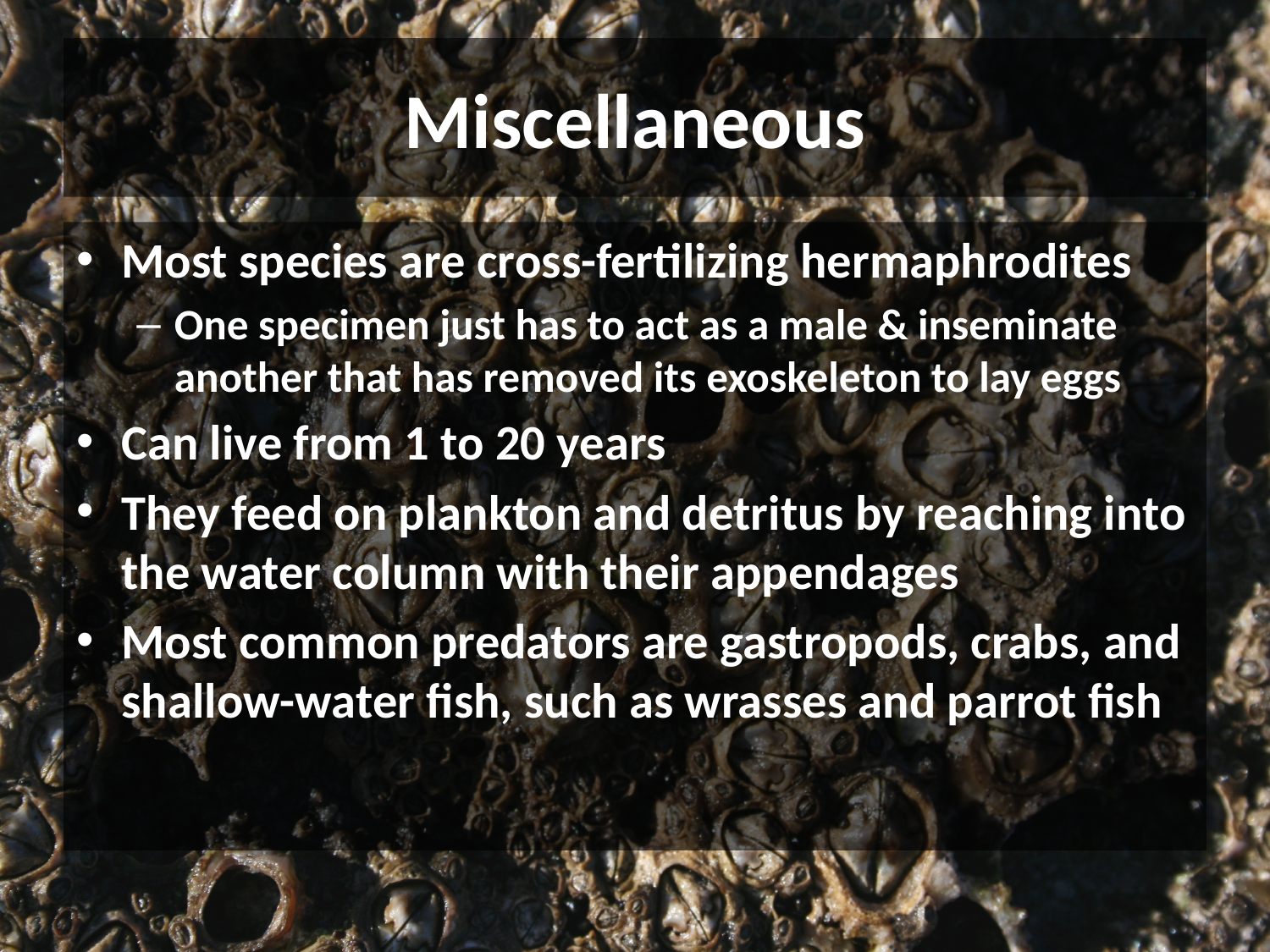

# Miscellaneous
Most species are cross-fertilizing hermaphrodites
One specimen just has to act as a male & inseminate another that has removed its exoskeleton to lay eggs
Can live from 1 to 20 years
They feed on plankton and detritus by reaching into the water column with their appendages
Most common predators are gastropods, crabs, and shallow-water fish, such as wrasses and parrot fish